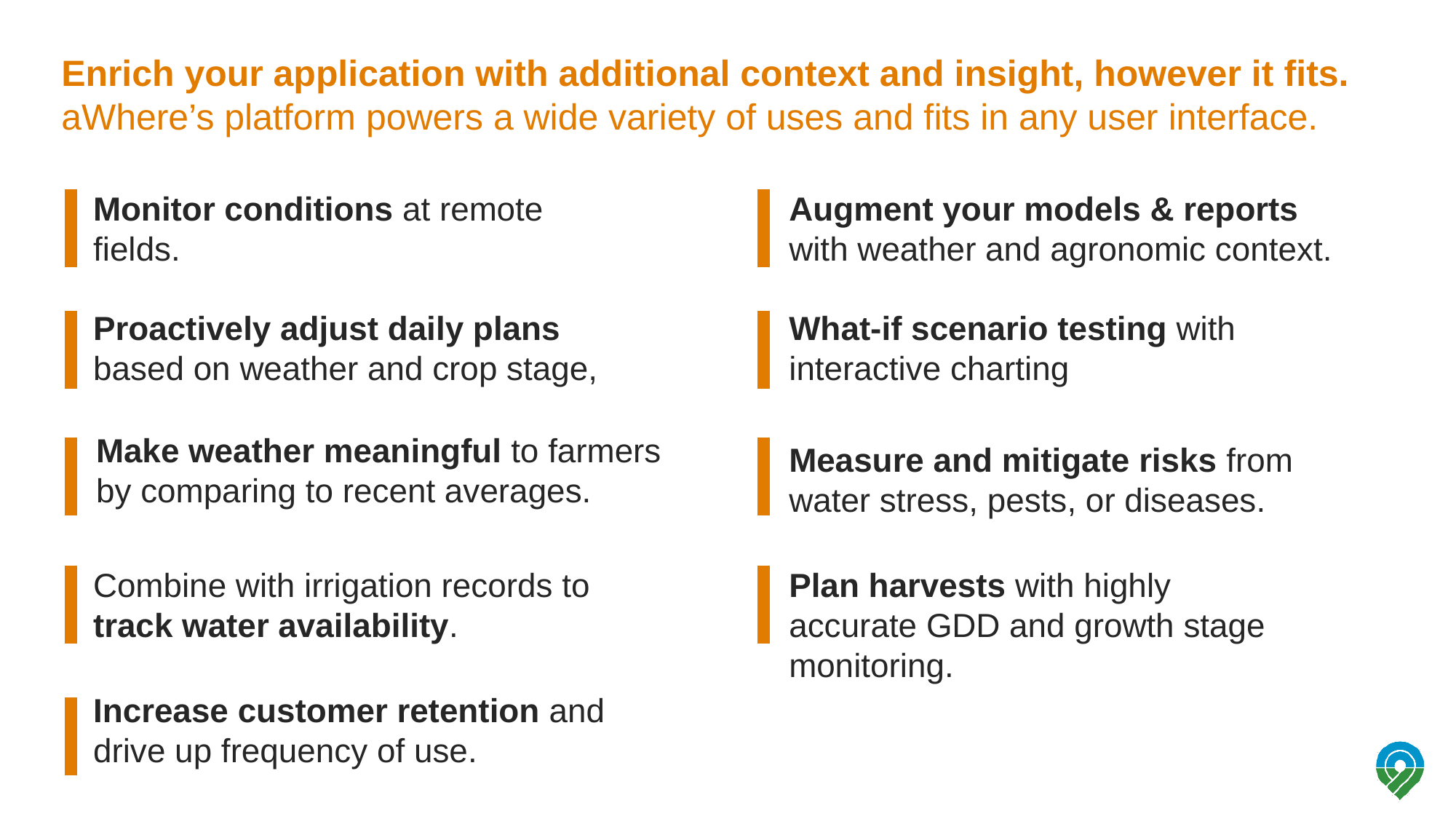

Enrich your application with additional context and insight, however it fits.
aWhere’s platform powers a wide variety of uses and fits in any user interface.
Monitor conditions at remote fields.
Augment your models & reports with weather and agronomic context.
Proactively adjust daily plans based on weather and crop stage,
What-if scenario testing with interactive charting
Make weather meaningful to farmers by comparing to recent averages.
Measure and mitigate risks from water stress, pests, or diseases.
Combine with irrigation records to track water availability.
Plan harvests with highly accurate GDD and growth stage monitoring.
Increase customer retention and drive up frequency of use.